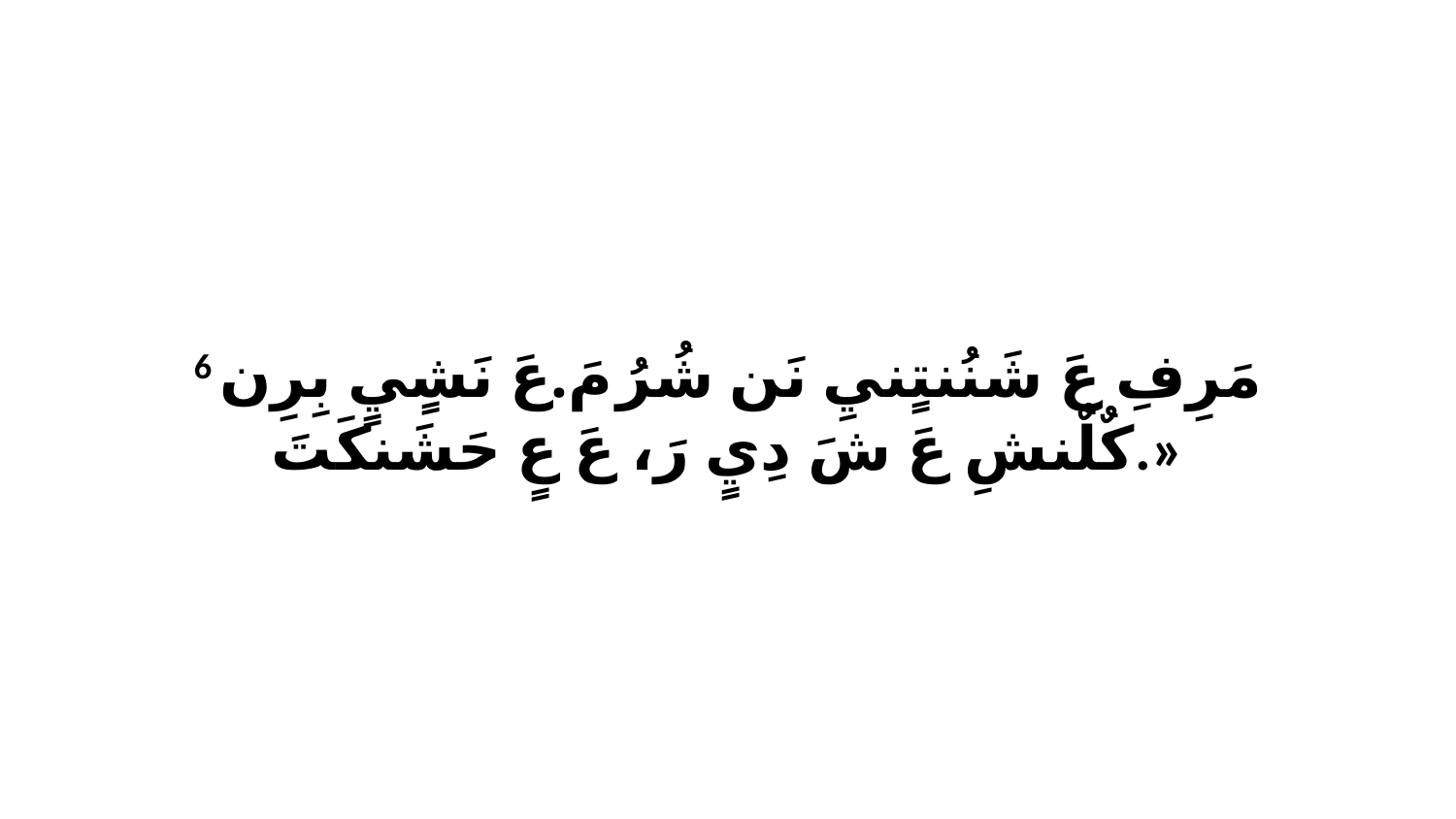

6 مَرِفِ عَ شَنُنتٍنيِ نَن شُرُ مَ.عَ نَشٍيٍ بِرِن كٌلٌنشِ عَ شَ دِيٍ رَ، عَ عٍ حَشَنكَتَ.»